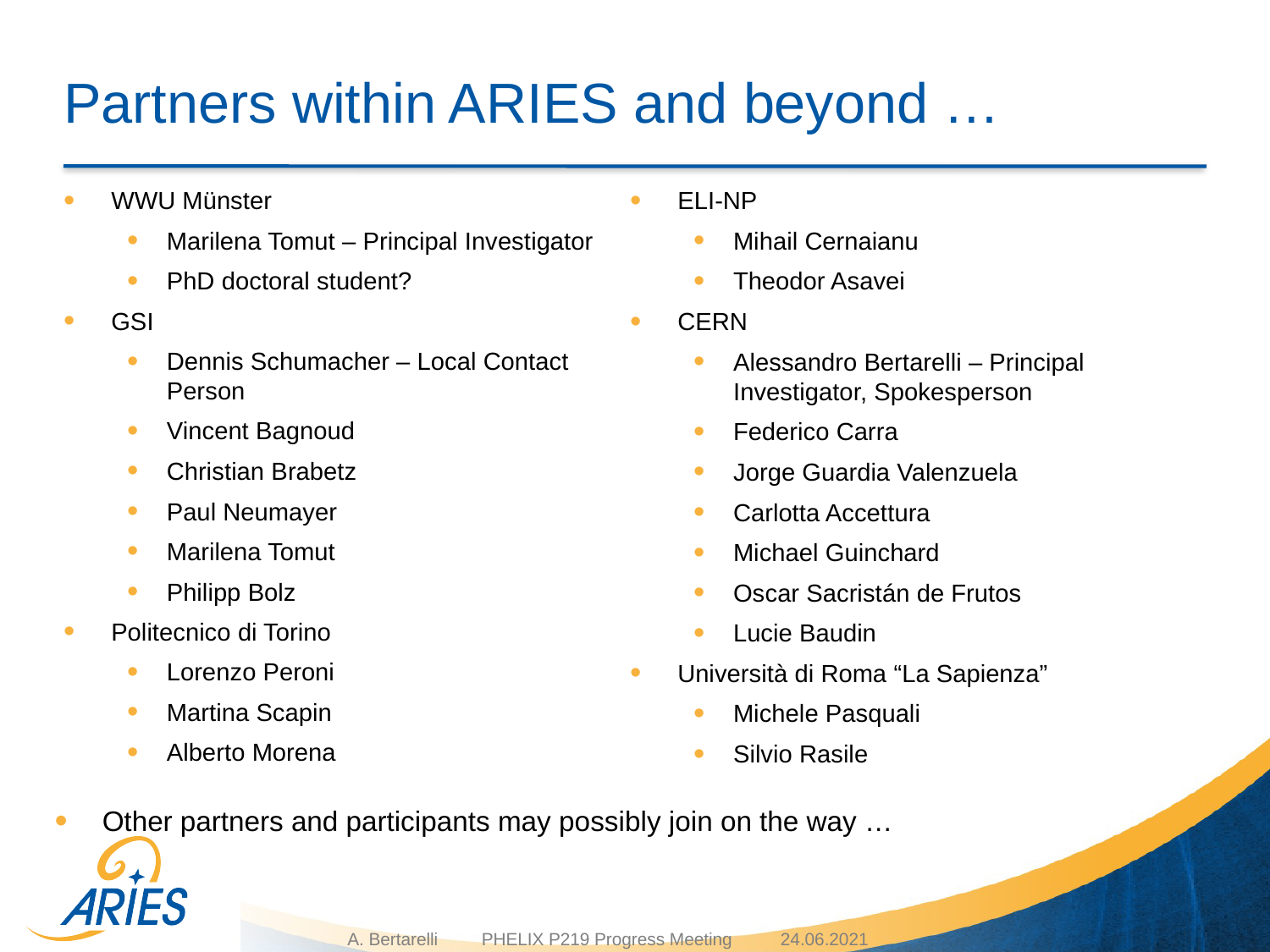

# Partners within ARIES and beyond …
WWU Münster
Marilena Tomut – Principal Investigator
PhD doctoral student?
GSI
Dennis Schumacher – Local Contact Person
Vincent Bagnoud
Christian Brabetz
Paul Neumayer
Marilena Tomut
Philipp Bolz
Politecnico di Torino
Lorenzo Peroni
Martina Scapin
Alberto Morena

ELI-NP
Mihail Cernaianu
Theodor Asavei
CERN
Alessandro Bertarelli – Principal Investigator, Spokesperson
Federico Carra
Jorge Guardia Valenzuela
Carlotta Accettura
Michael Guinchard
Oscar Sacristán de Frutos
Lucie Baudin
Università di Roma “La Sapienza”
Michele Pasquali
Silvio Rasile

Other partners and participants may possibly join on the way …
A. Bertarelli         PHELIX P219 Progress Meeting          24.06.2021